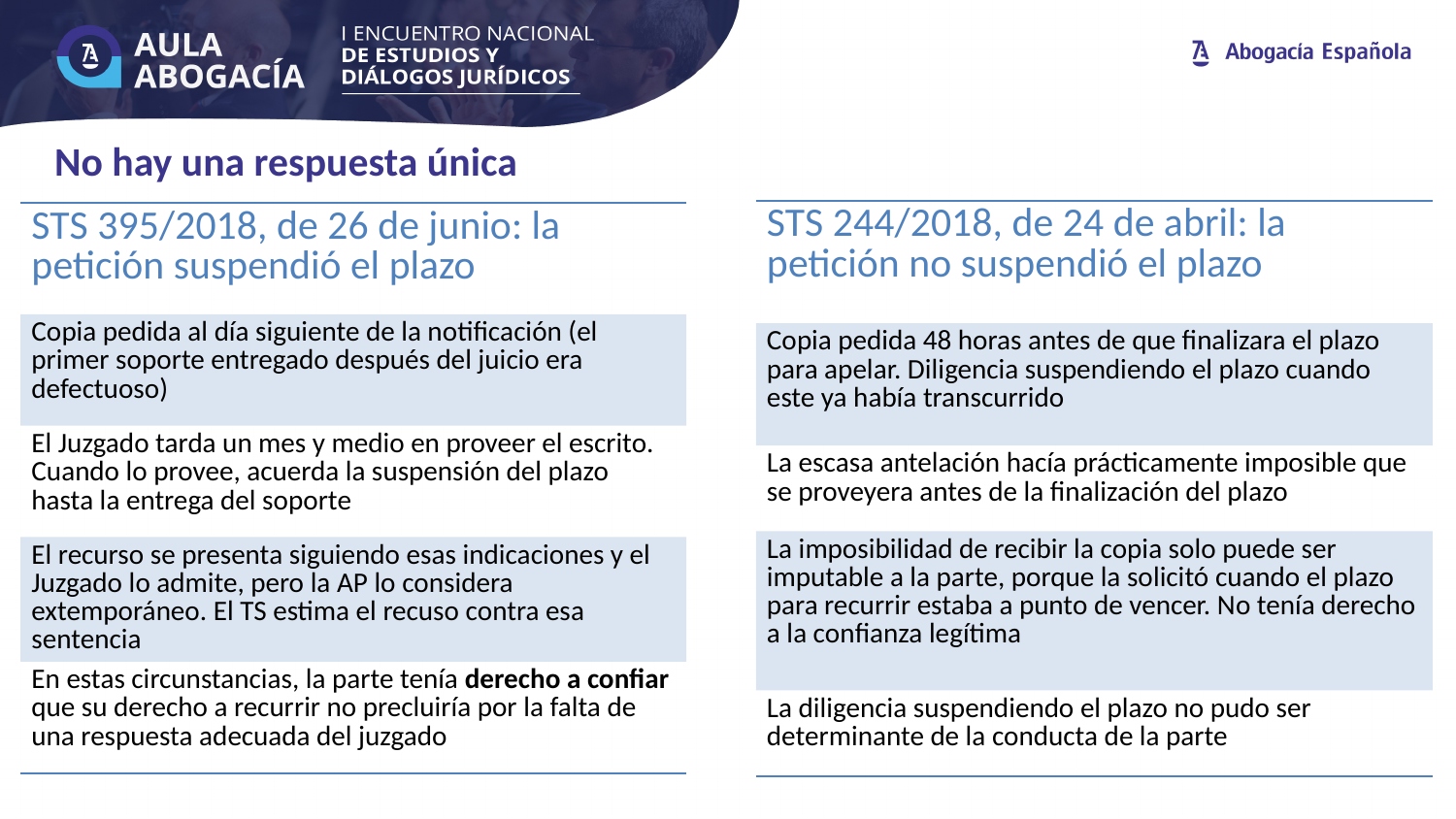

# No hay una respuesta única
| STS 244/2018, de 24 de abril: la petición no suspendió el plazo |
| --- |
| Copia pedida 48 horas antes de que finalizara el plazo para apelar. Diligencia suspendiendo el plazo cuando este ya había transcurrido |
| La escasa antelación hacía prácticamente imposible que se proveyera antes de la finalización del plazo |
| La imposibilidad de recibir la copia solo puede ser imputable a la parte, porque la solicitó cuando el plazo para recurrir estaba a punto de vencer. No tenía derecho a la confianza legítima |
| La diligencia suspendiendo el plazo no pudo ser determinante de la conducta de la parte |
| STS 395/2018, de 26 de junio: la petición suspendió el plazo |
| --- |
| Copia pedida al día siguiente de la notificación (el primer soporte entregado después del juicio era defectuoso) |
| El Juzgado tarda un mes y medio en proveer el escrito. Cuando lo provee, acuerda la suspensión del plazo hasta la entrega del soporte |
| El recurso se presenta siguiendo esas indicaciones y el Juzgado lo admite, pero la AP lo considera extemporáneo. El TS estima el recuso contra esa sentencia |
| En estas circunstancias, la parte tenía derecho a confiar que su derecho a recurrir no precluiría por la falta de una respuesta adecuada del juzgado |